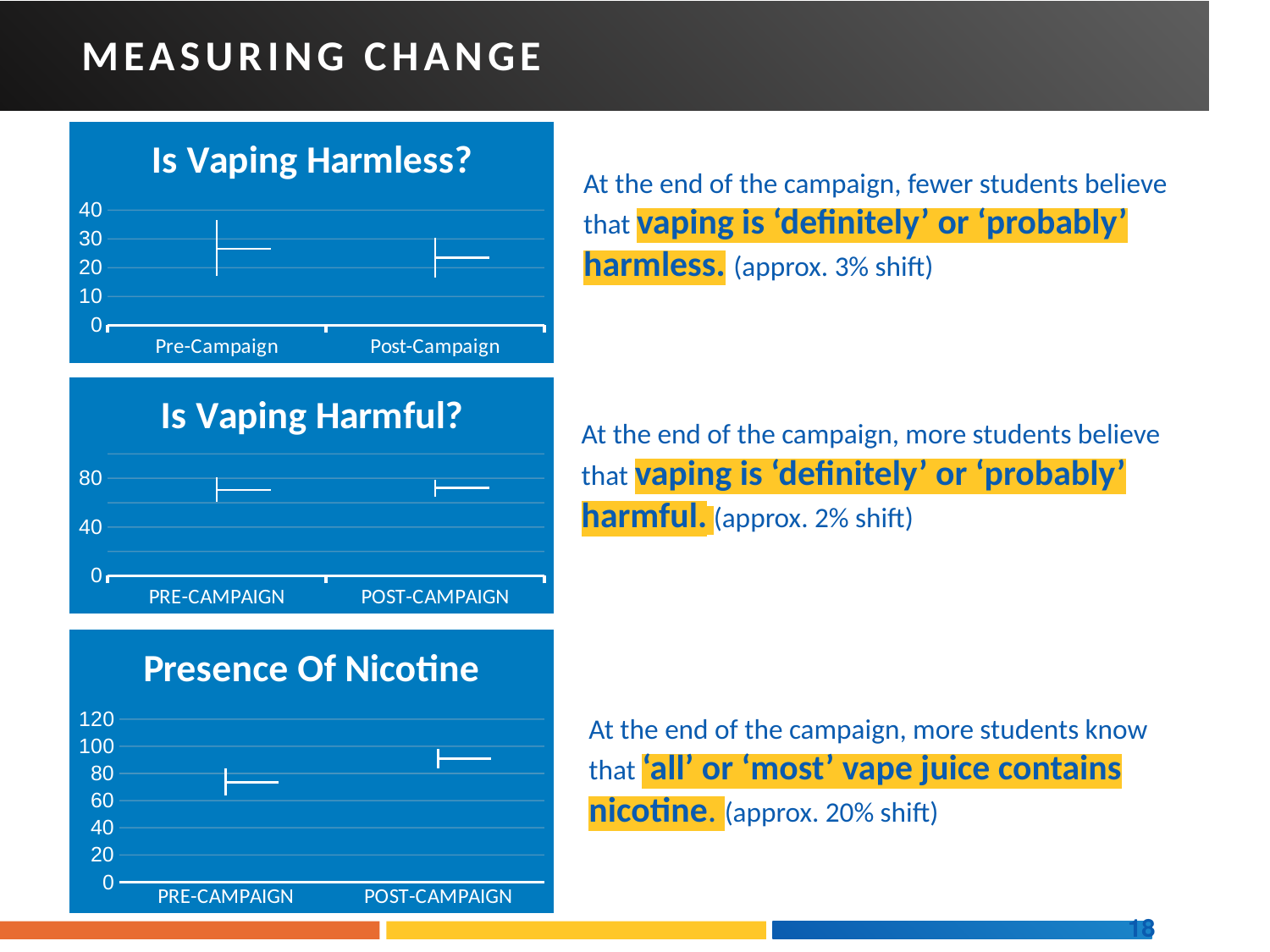

MEASURING CHANGE

[unsupported chart]

At the end of the campaign, fewer students believe that vaping is ‘definitely’ or ‘probably’ harmless. (approx. 3% shift)

[unsupported chart]

At the end of the campaign, more students believe that vaping is ‘definitely’ or ‘probably’ harmful. (approx. 2% shift)

[unsupported chart]

At the end of the campaign, more students know that ‘all’ or ‘most’ vape juice contains nicotine. (approx. 20% shift)
 18